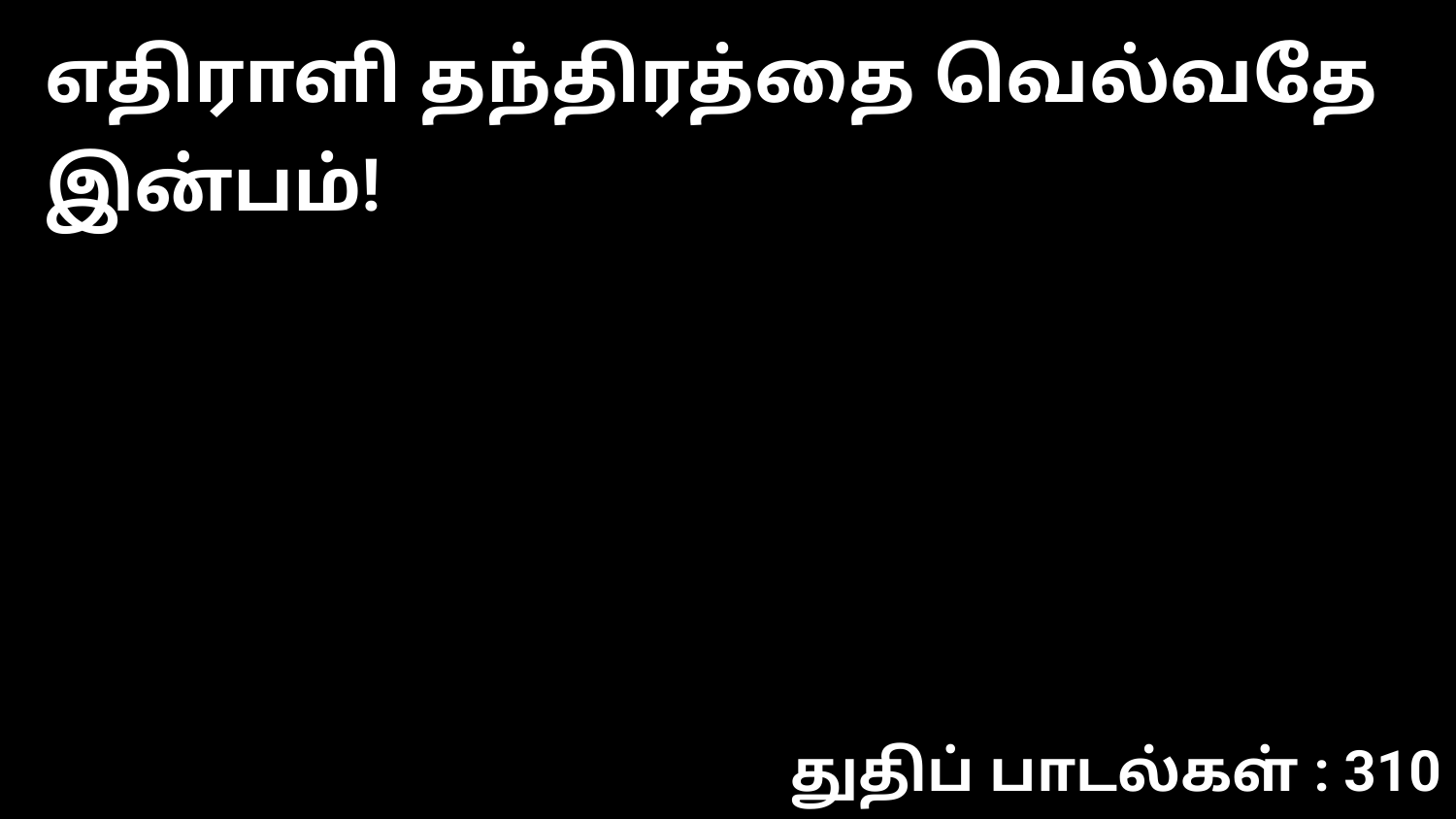

எதிராளி தந்திரத்தை வெல்வதே இன்பம்!
துதிப் பாடல்கள் : 310